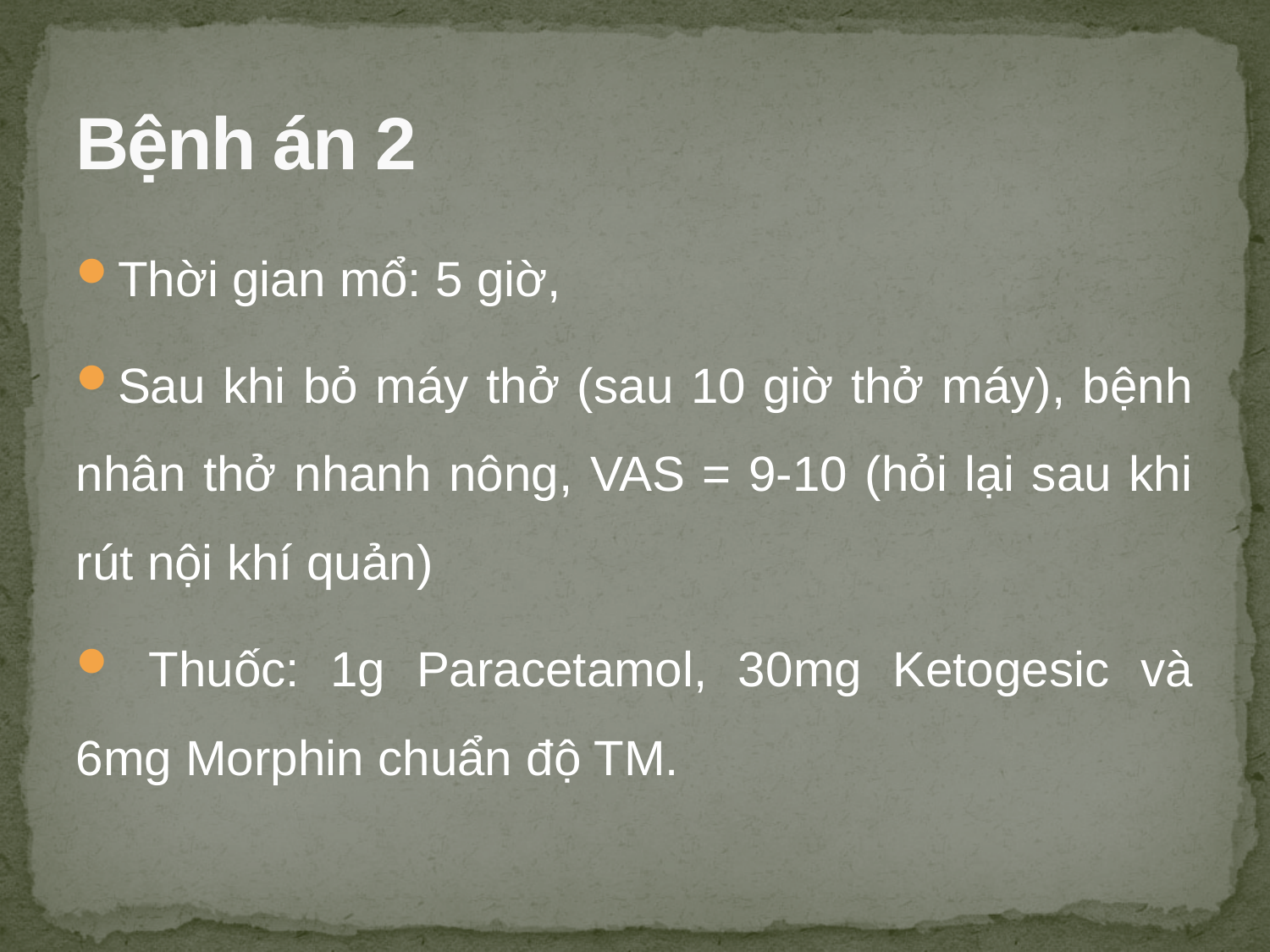

# Bệnh án 2
Thời gian mổ: 5 giờ,
Sau khi bỏ máy thở (sau 10 giờ thở máy), bệnh nhân thở nhanh nông, VAS = 9-10 (hỏi lại sau khi rút nội khí quản)
 Thuốc: 1g Paracetamol, 30mg Ketogesic và 6mg Morphin chuẩn độ TM.